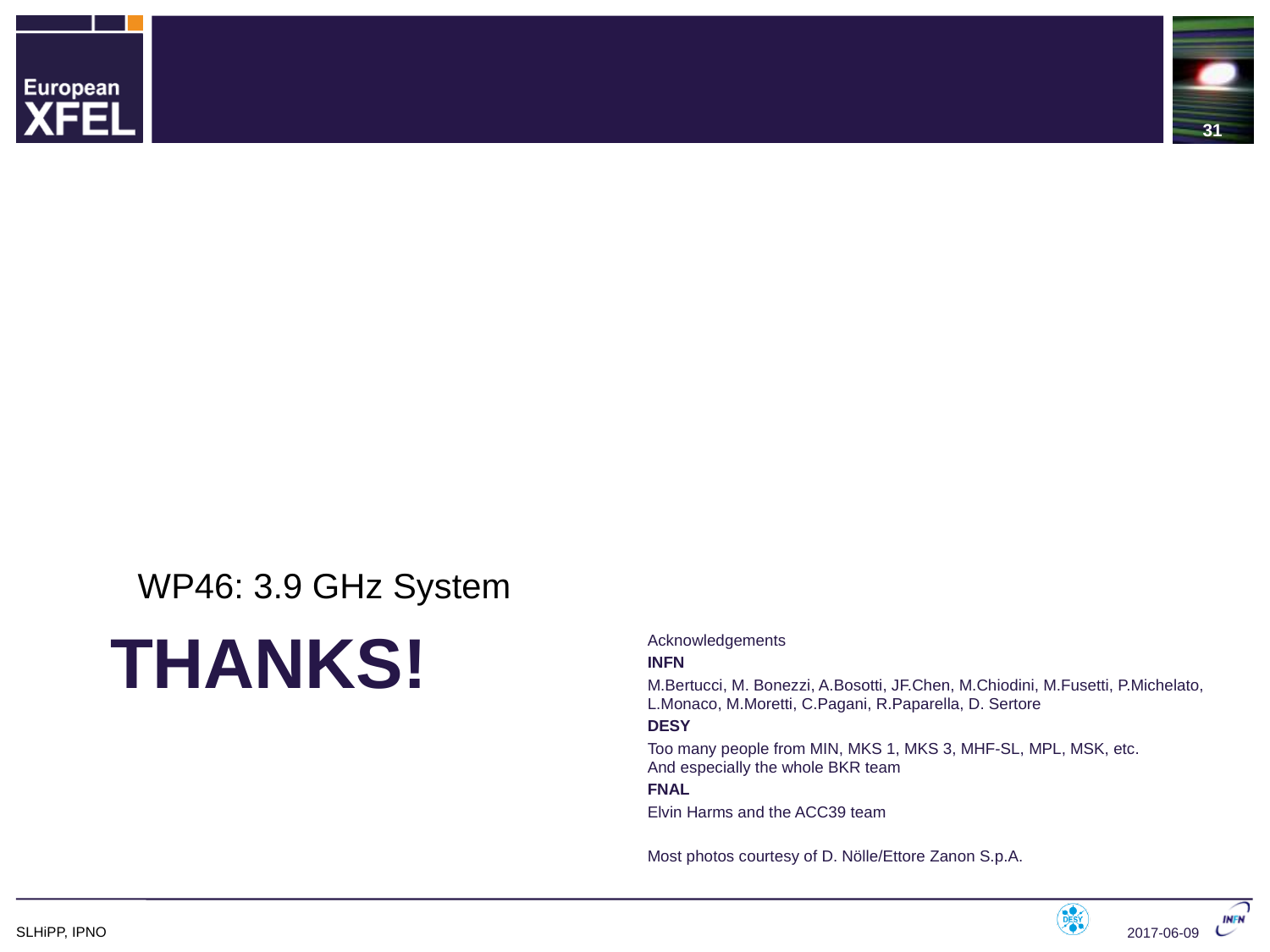

31
WP46: 3.9 GHz System
# Thanks!
Acknowledgements
INFN
M.Bertucci, M. Bonezzi, A.Bosotti, JF.Chen, M.Chiodini, M.Fusetti, P.Michelato, L.Monaco, M.Moretti, C.Pagani, R.Paparella, D. Sertore
DESY
Too many people from MIN, MKS 1, MKS 3, MHF-SL, MPL, MSK, etc.
And especially the whole BKR team
FNAL
Elvin Harms and the ACC39 team

Most photos courtesy of D. Nölle/Ettore Zanon S.p.A.
SLHiPP, IPNO
2017-06-09